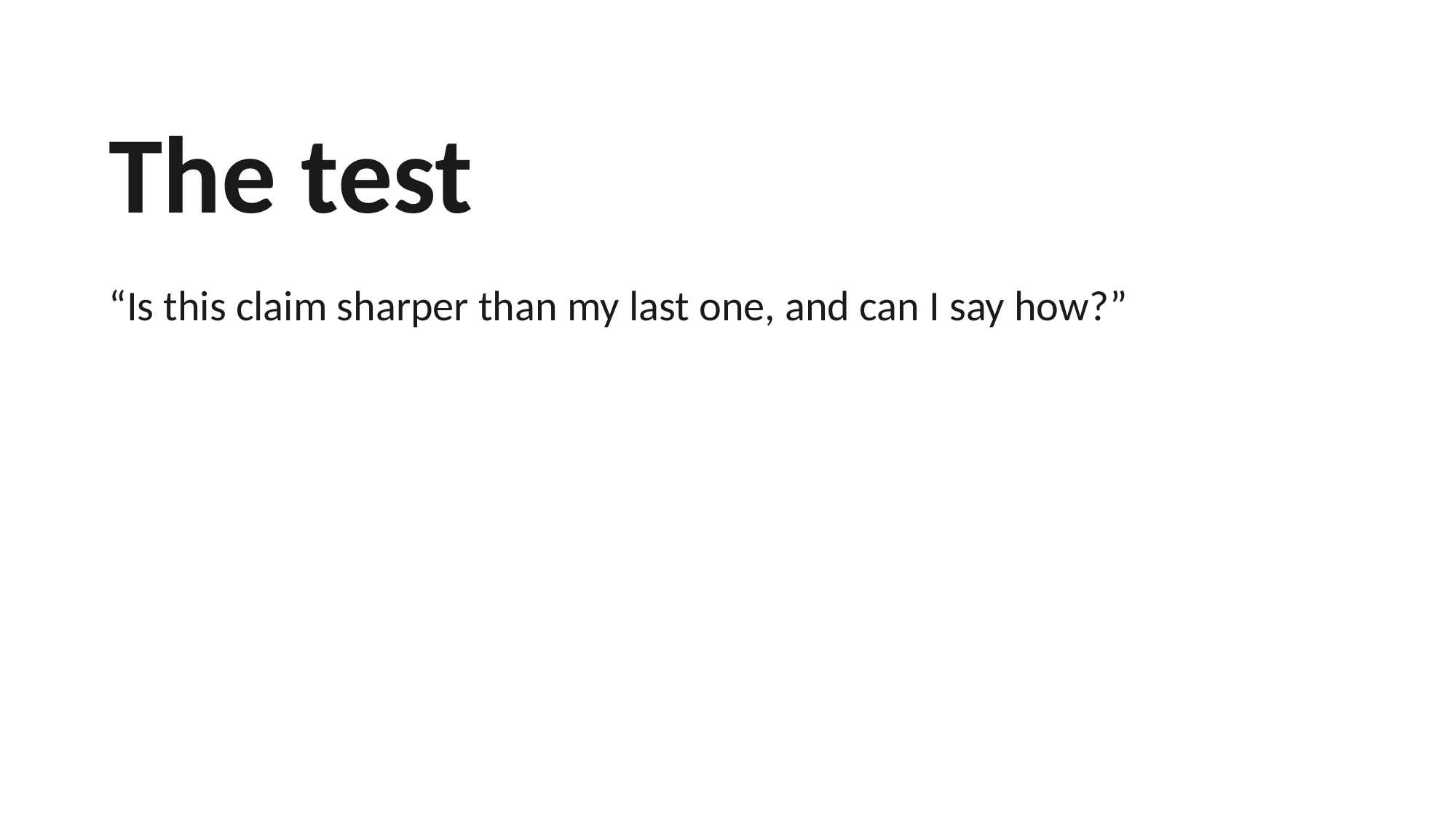

The test
“Is this claim sharper than my last one, and can I say how?”